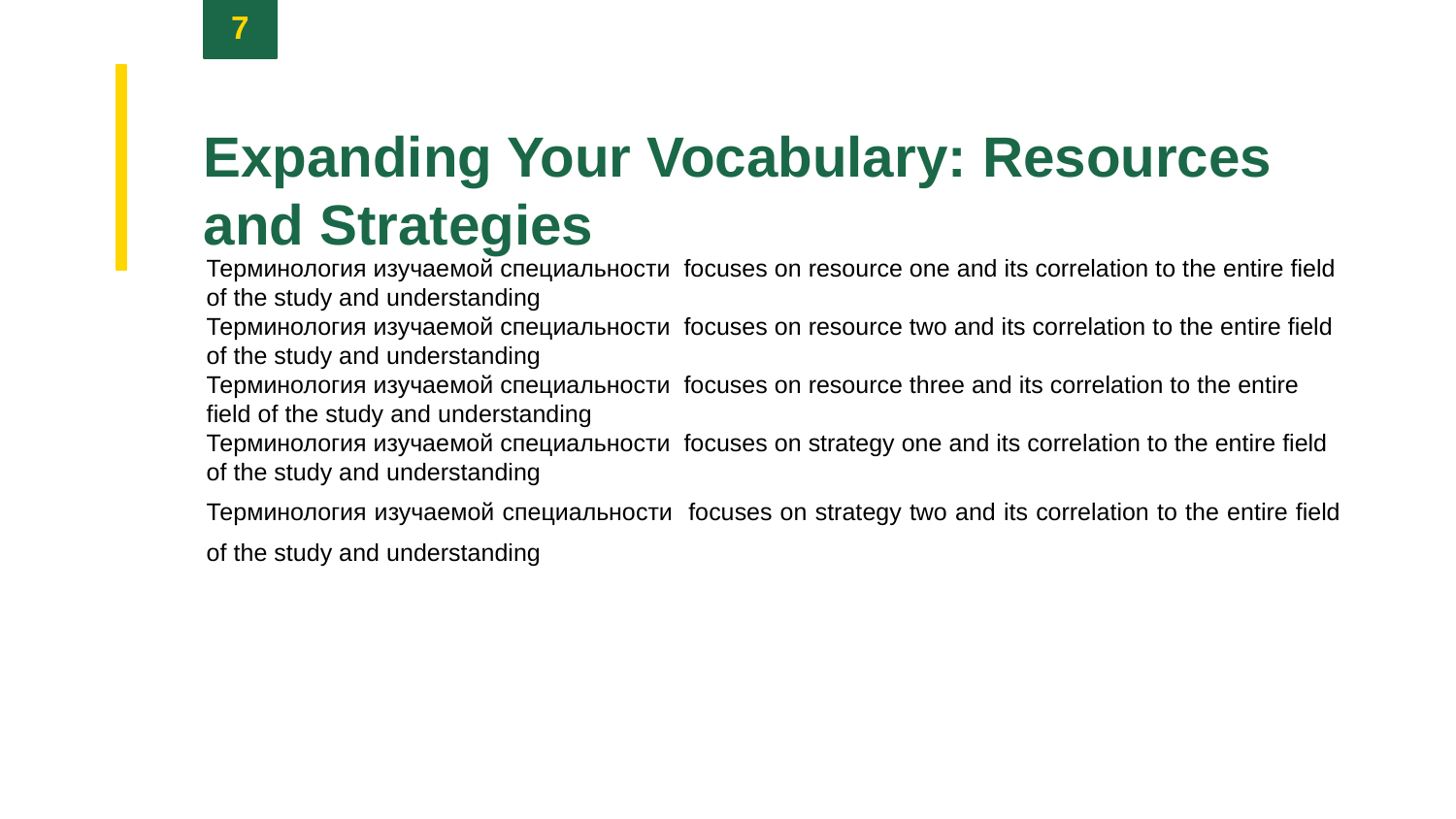

7

Expanding Your Vocabulary: Resources and Strategies
Терминология изучаемой специальности  focuses on resource one and its correlation to the entire field of the study and understanding
Терминология изучаемой специальности  focuses on resource two and its correlation to the entire field of the study and understanding
Терминология изучаемой специальности  focuses on resource three and its correlation to the entire field of the study and understanding
Терминология изучаемой специальности  focuses on strategy one and its correlation to the entire field of the study and understanding
Терминология изучаемой специальности  focuses on strategy two and its correlation to the entire field of the study and understanding